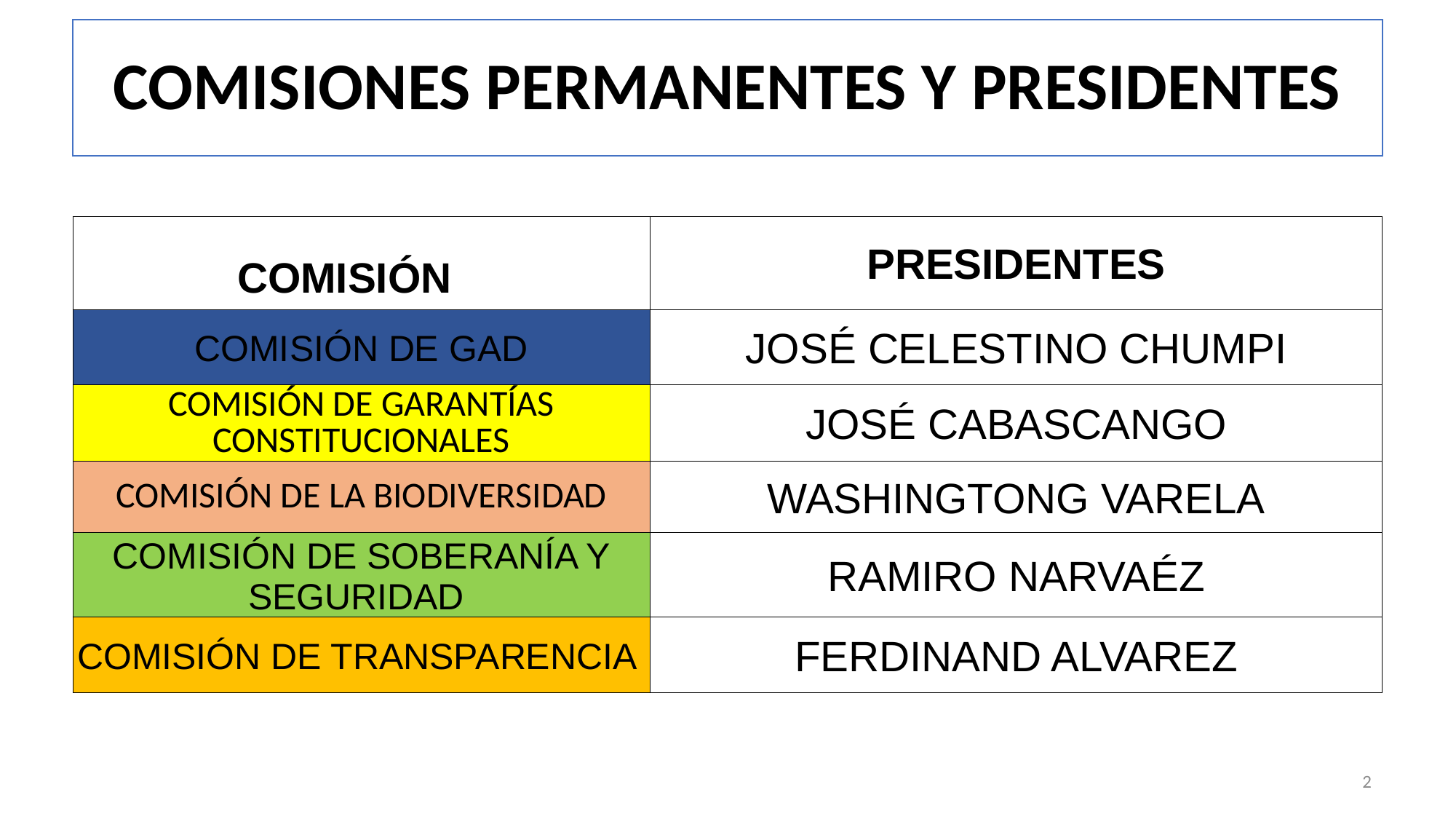

# COMISIONES PERMANENTES Y PRESIDENTES
| COMISIÓN | PRESIDENTES |
| --- | --- |
| COMISIÓN DE GAD | JOSÉ CELESTINO CHUMPI |
| COMISIÓN DE GARANTÍAS CONSTITUCIONALES | JOSÉ CABASCANGO |
| COMISIÓN DE LA BIODIVERSIDAD | WASHINGTONG VARELA |
| COMISIÓN DE SOBERANÍA Y SEGURIDAD | RAMIRO NARVAÉZ |
| COMISIÓN DE TRANSPARENCIA | FERDINAND ALVAREZ |
2